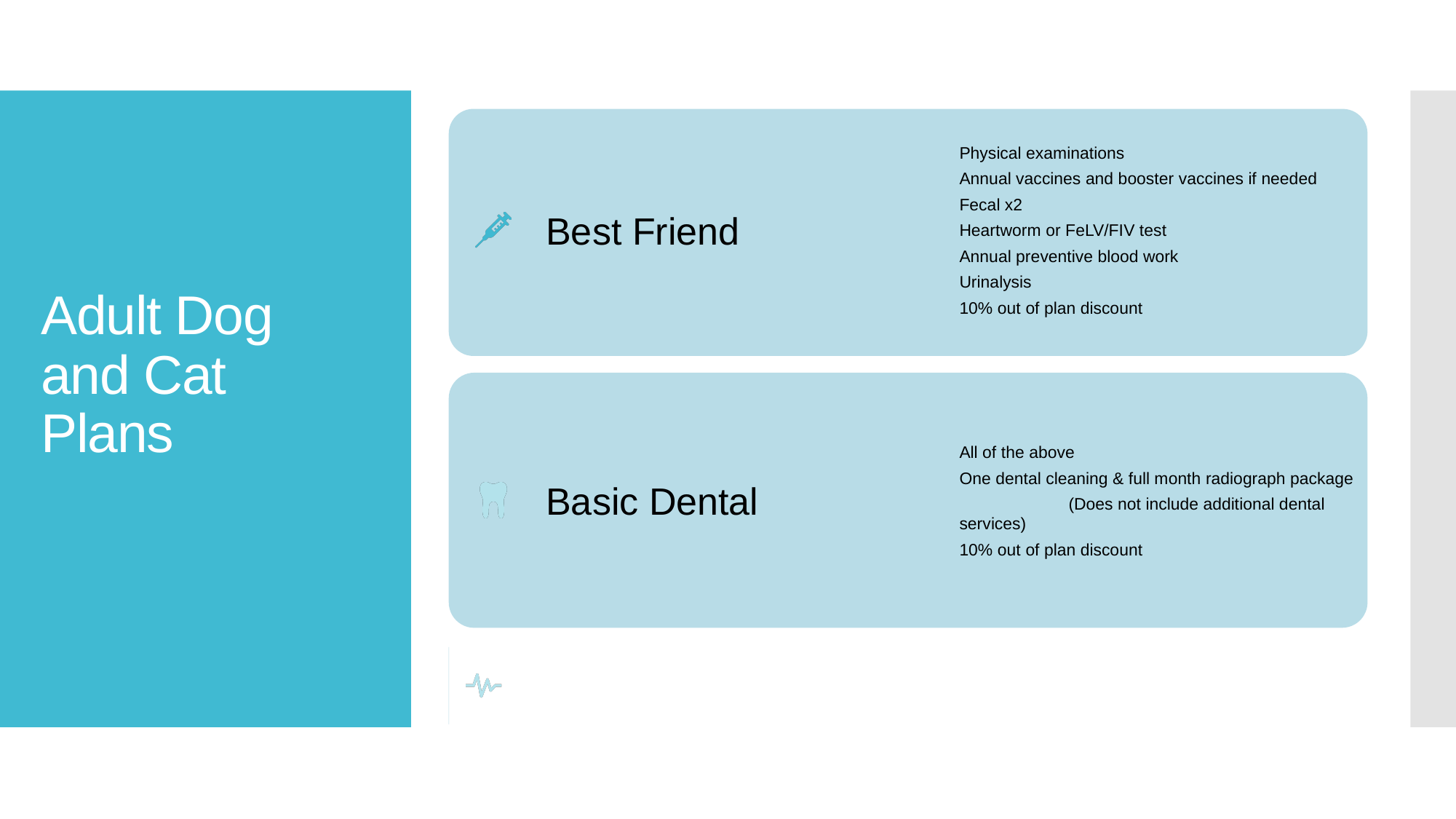

Best Friend
Physical examinations
Annual vaccines and booster vaccines if needed
Fecal x2
Heartworm or FeLV/FIV test
Annual preventive blood work
Urinalysis
10% out of plan discount
Basic Dental
All of the above
One dental cleaning & full month radiograph package
	(Does not include additional dental services)
10% out of plan discount

# Adult Dog and Cat Plans